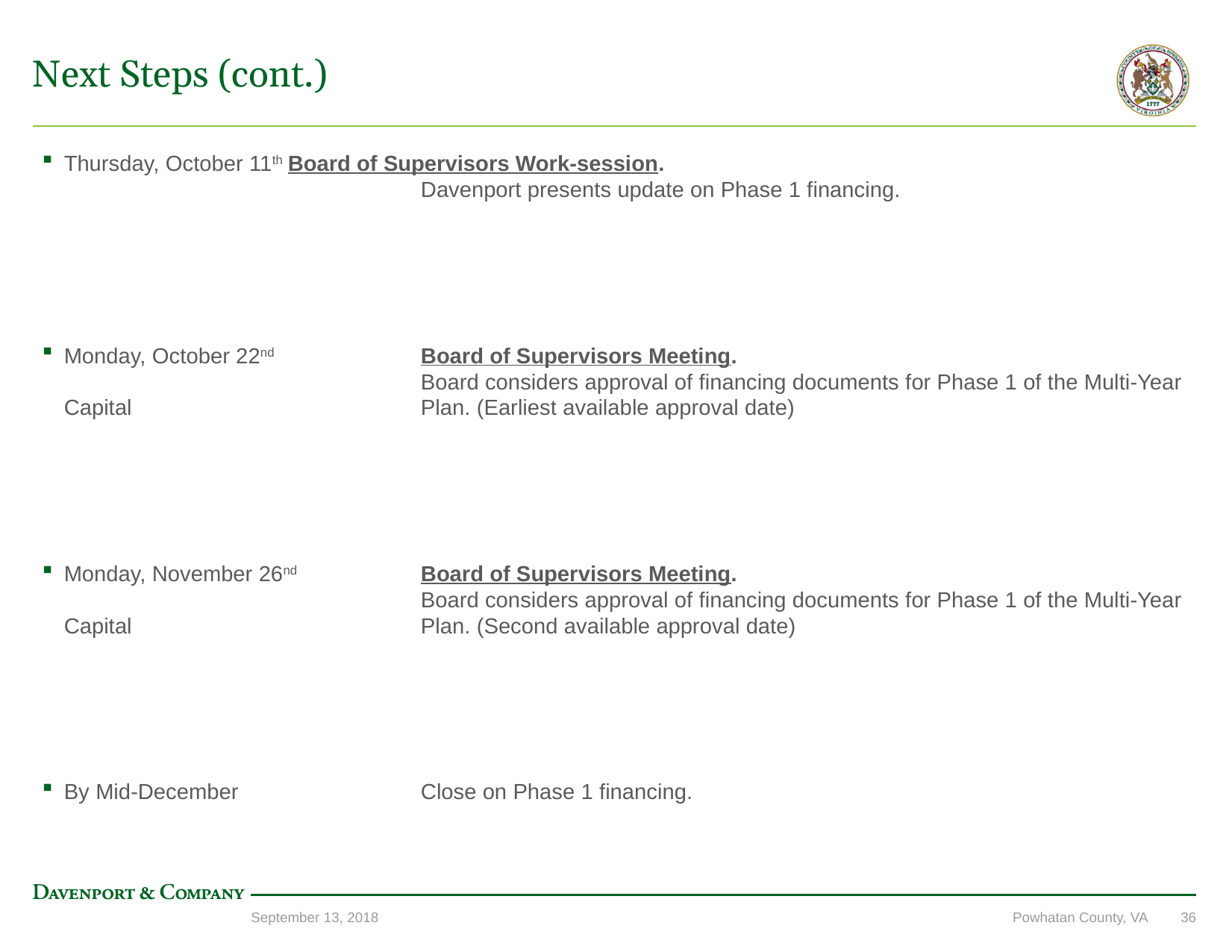

# Next Steps (cont.)
Thursday, October 11th	Board of Supervisors Work-session.                                                                          			Davenport presents update on Phase 1 financing.
Monday, October 22nd		Board of Supervisors Meeting.                                                                                               		Board considers approval of financing documents for Phase 1 of the Multi-Year Capital 		Plan. (Earliest available approval date)
Monday, November 26nd	Board of Supervisors Meeting. 						Board considers approval of financing documents for Phase 1 of the Multi-Year Capital 		Plan. (Second available approval date)
By Mid-December		Close on Phase 1 financing.
September 13, 2018
Powhatan County, VA
36